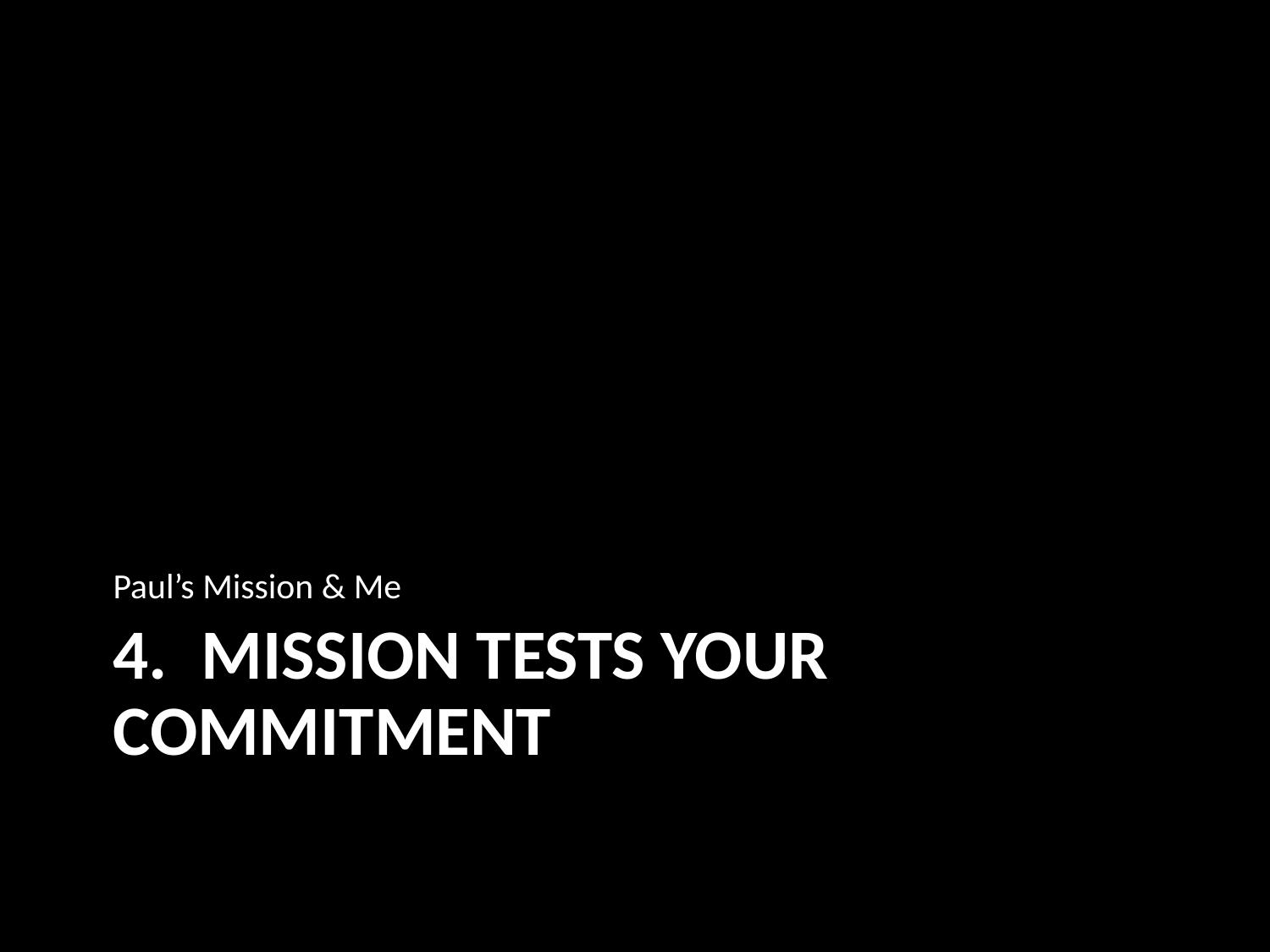

Paul’s Mission & Me
# 4. 	Mission tests your 	commitment